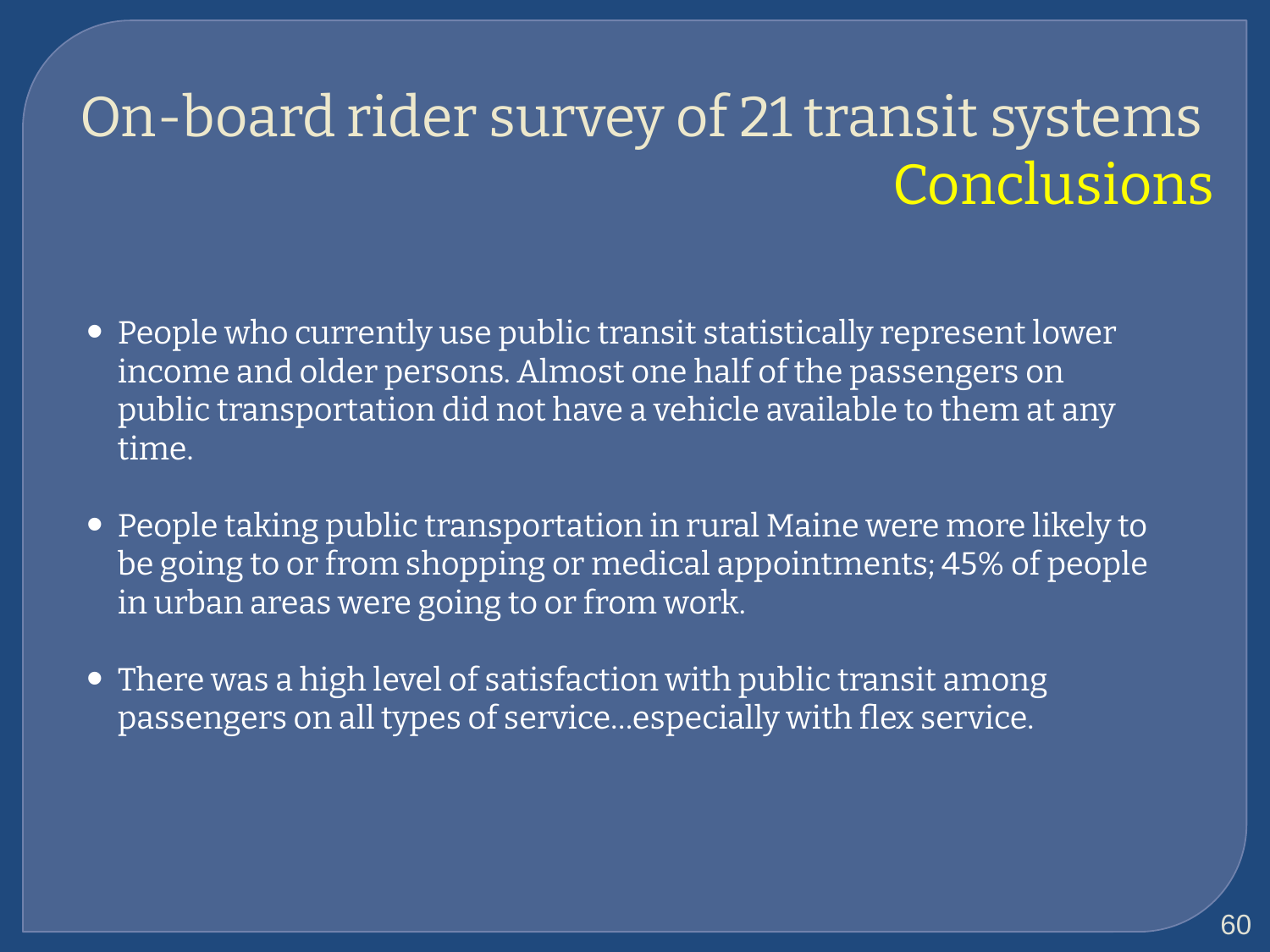

On-board rider survey of 21 transit systems  Conclusions

People who currently use public transit statistically represent lower income and older persons. Almost one half of the passengers on public transportation did not have a vehicle available to them at any time.

People taking public transportation in rural Maine were more likely to be going to or from shopping or medical appointments; 45% of people in urban areas were going to or from work.

There was a high level of satisfaction with public transit among passengers on all types of service…especially with flex service.

60